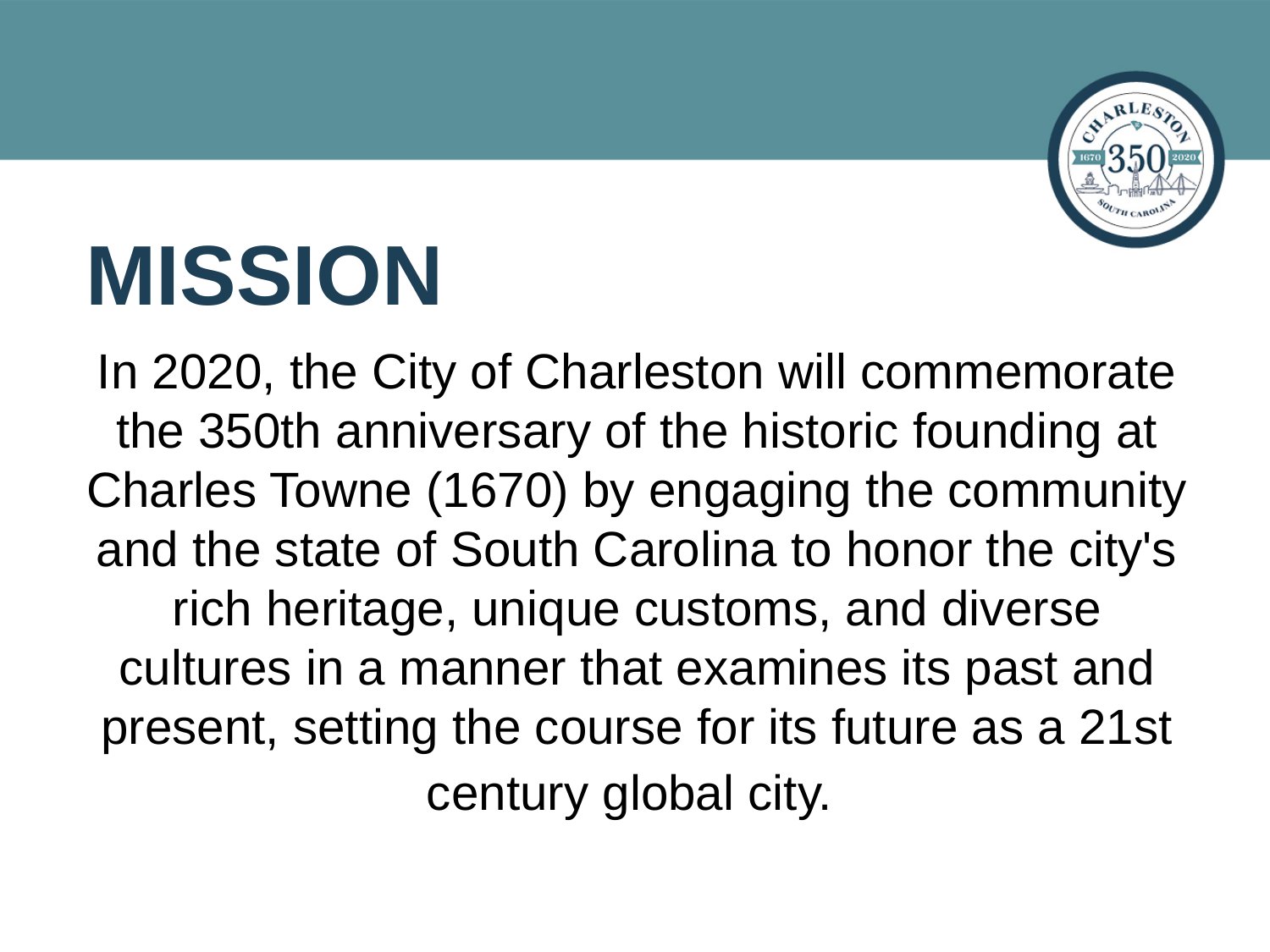

MISSION

In 2020, the City of Charleston will commemorate the 350th anniversary of the historic founding at Charles Towne (1670) by engaging the community and the state of South Carolina to honor the city's rich heritage, unique customs, and diverse cultures in a manner that examines its past and present, setting the course for its future as a 21st century global city.